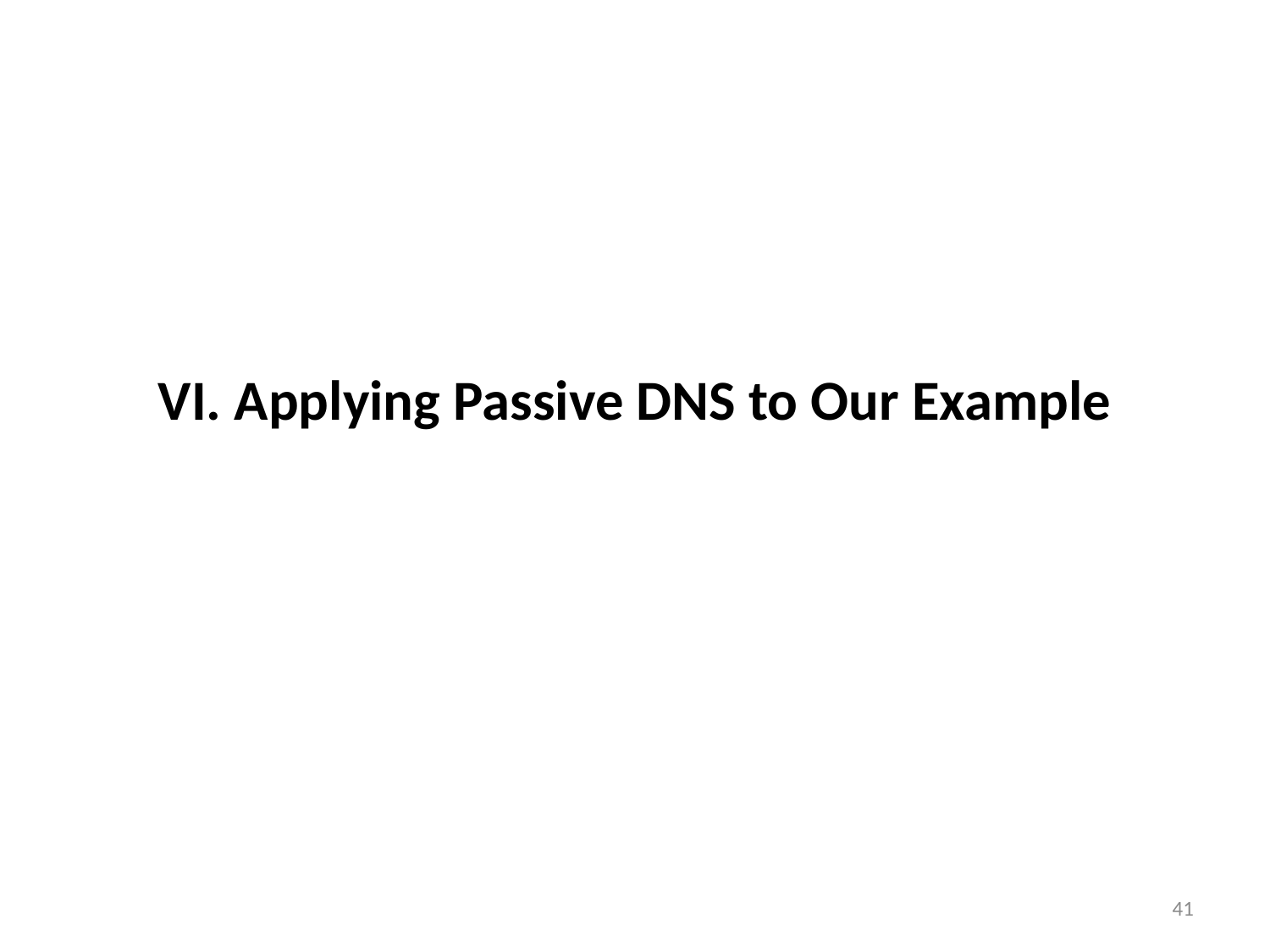

# VI. Applying Passive DNS to Our Example

41